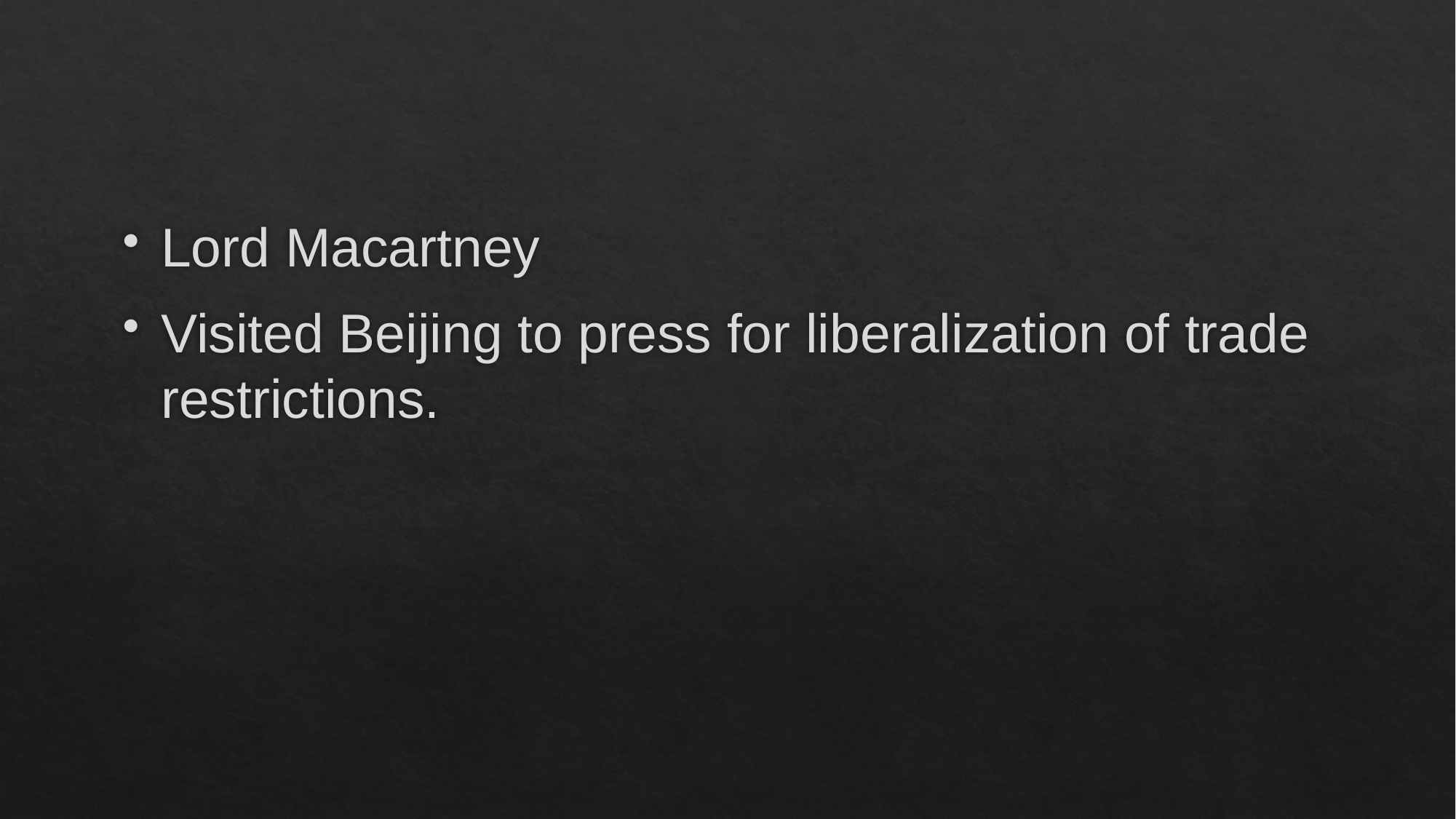

#
Lord Macartney
Visited Beijing to press for liberalization of trade restrictions.